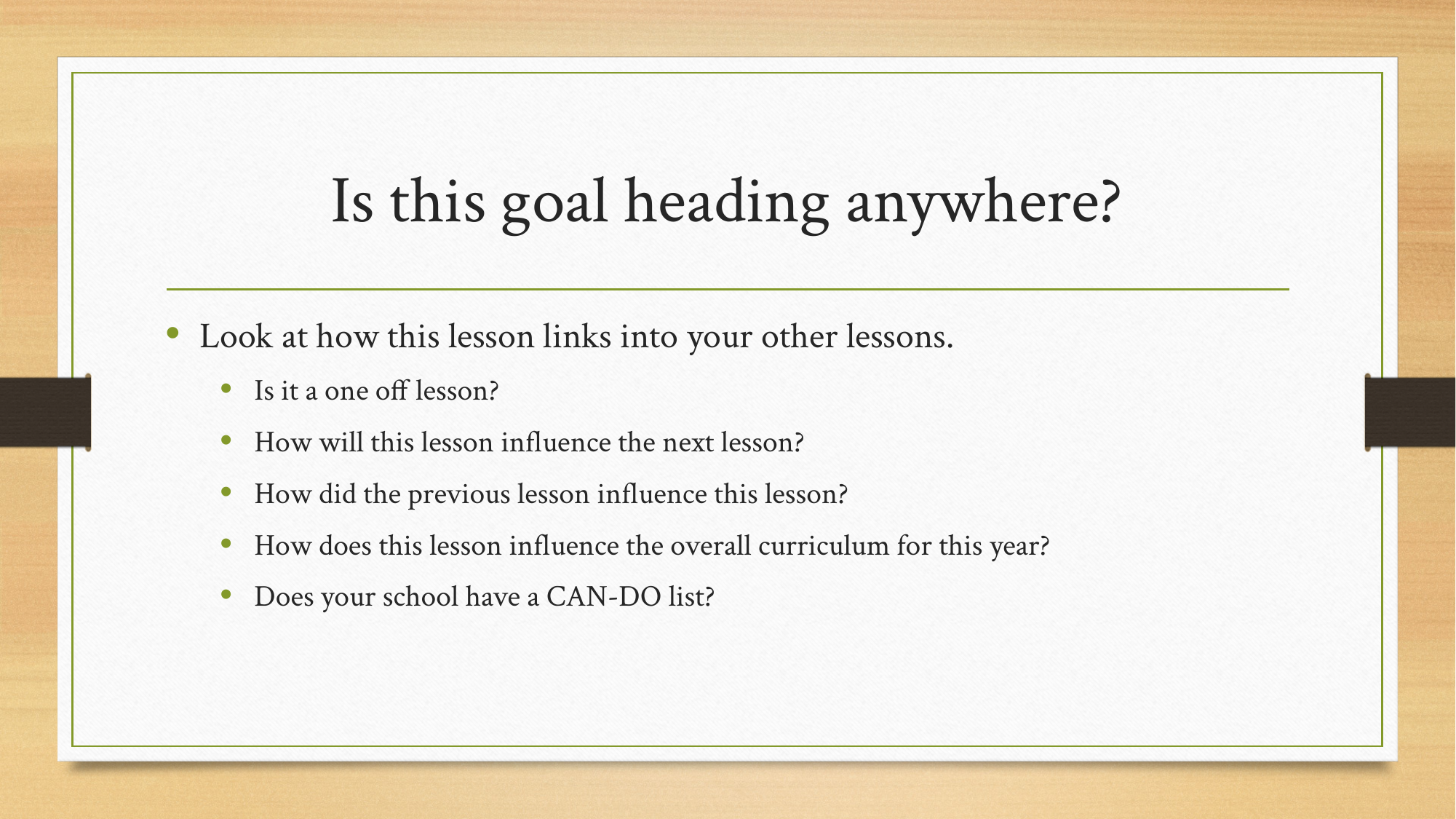

# Is this goal heading anywhere?
Look at how this lesson links into your other lessons.
Is it a one off lesson?
How will this lesson influence the next lesson?
How did the previous lesson influence this lesson?
How does this lesson influence the overall curriculum for this year?
Does your school have a CAN-DO list?